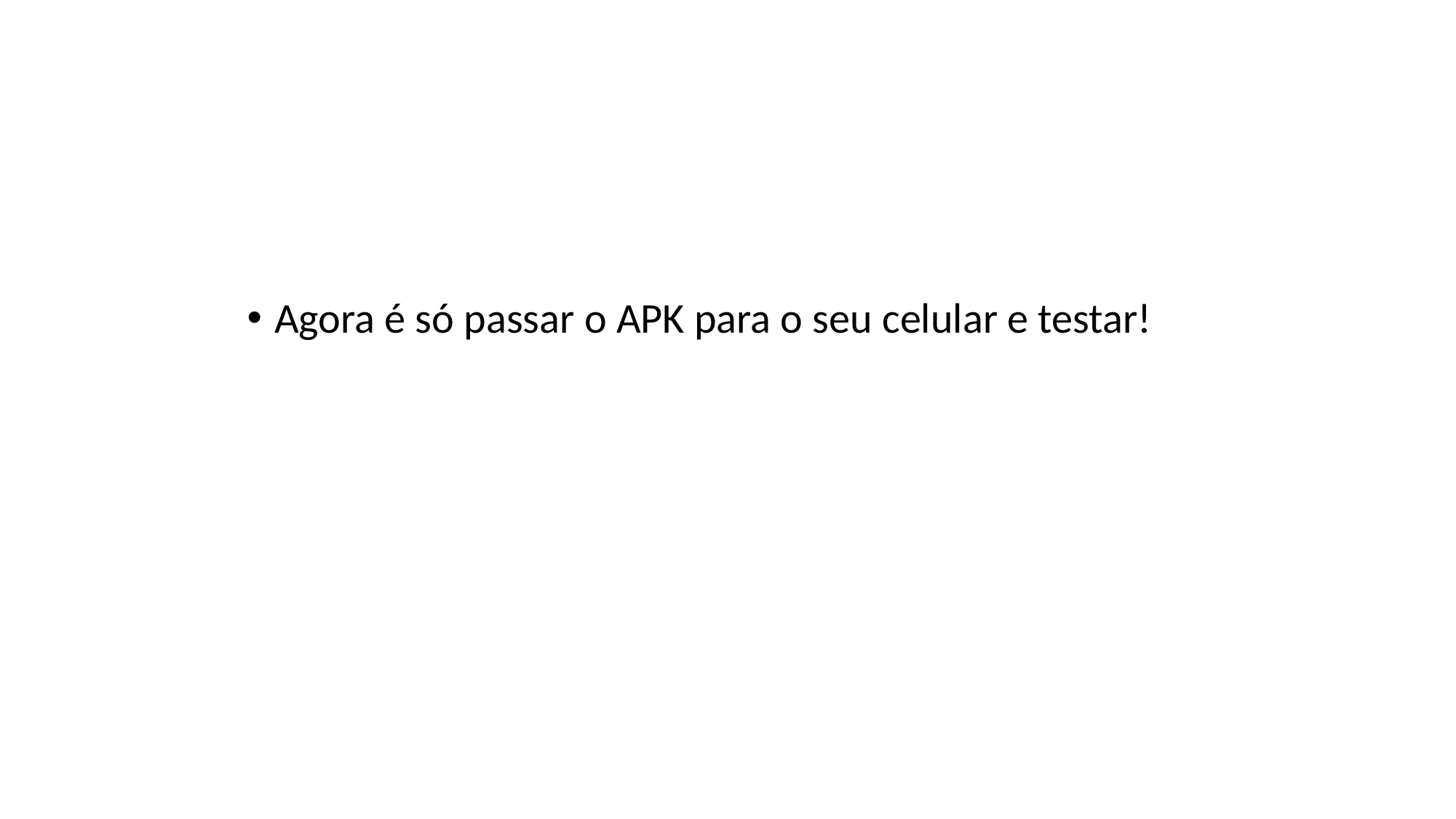

Agora é só passar o APK para o seu celular e testar!